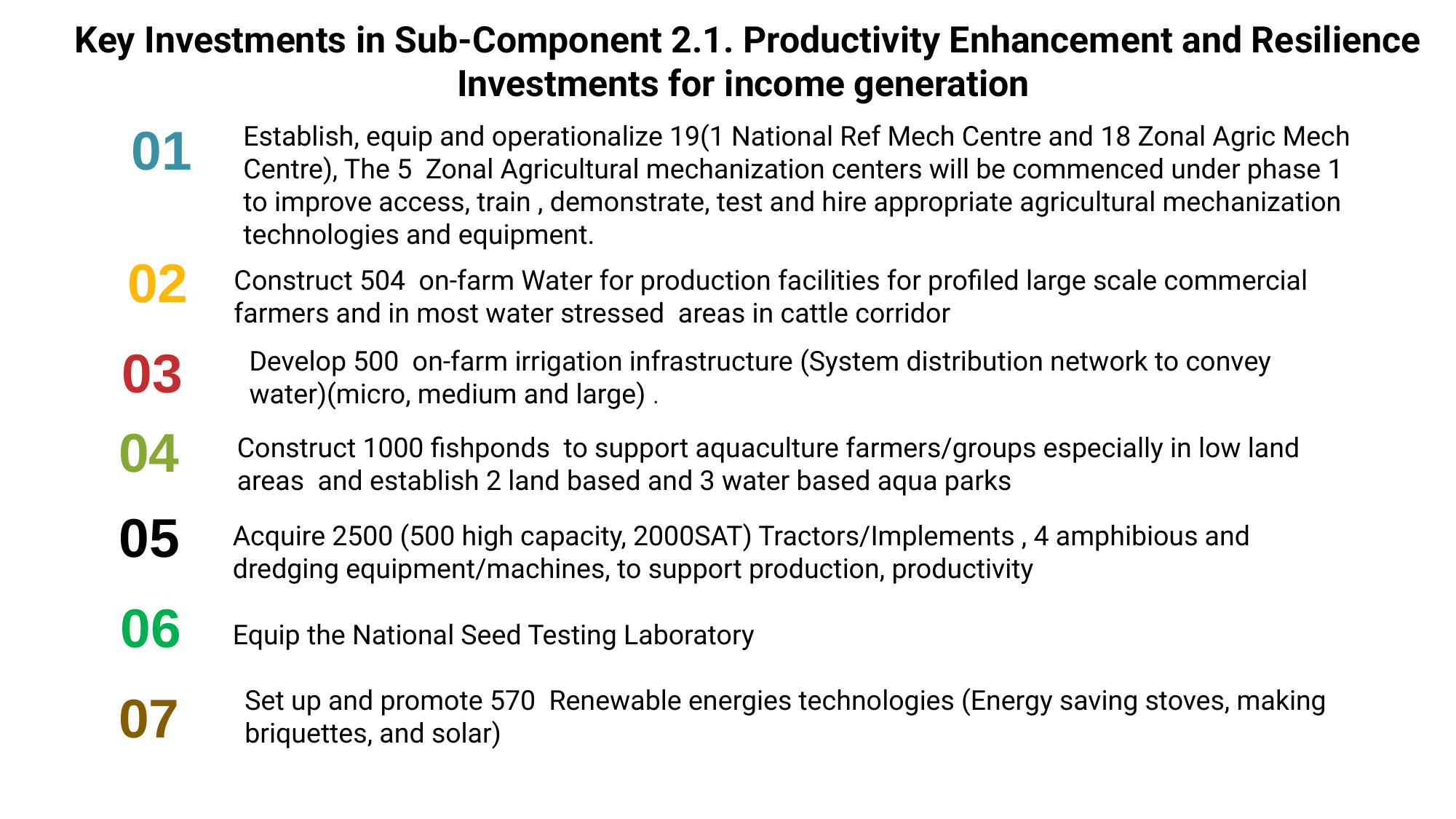

Key Investments in Sub-Component 2.1. Productivity Enhancement and Resilience Investments for income generation
01
Establish, equip and operationalize 19(1 National Ref Mech Centre and 18 Zonal Agric Mech Centre), The 5  Zonal Agricultural mechanization centers will be commenced under phase 1 to improve access, train , demonstrate, test and hire appropriate agricultural mechanization technologies and equipment.

02
Construct 504  on-farm Water for production facilities for profiled large scale commercial farmers and in most water stressed  areas in cattle corridor
03
Develop 500  on-farm irrigation infrastructure (System distribution network to convey water)(micro, medium and large) .
04
Construct 1000 fishponds  to support aquaculture farmers/groups especially in low land areas  and establish 2 land based and 3 water based aqua parks
05
Acquire 2500 (500 high capacity, 2000SAT) Tractors/Implements , 4 amphibious and dredging equipment/machines, to support production, productivity
06
Equip the National Seed Testing Laboratory
07
Set up and promote 570  Renewable energies technologies (Energy saving stoves, making briquettes, and solar)